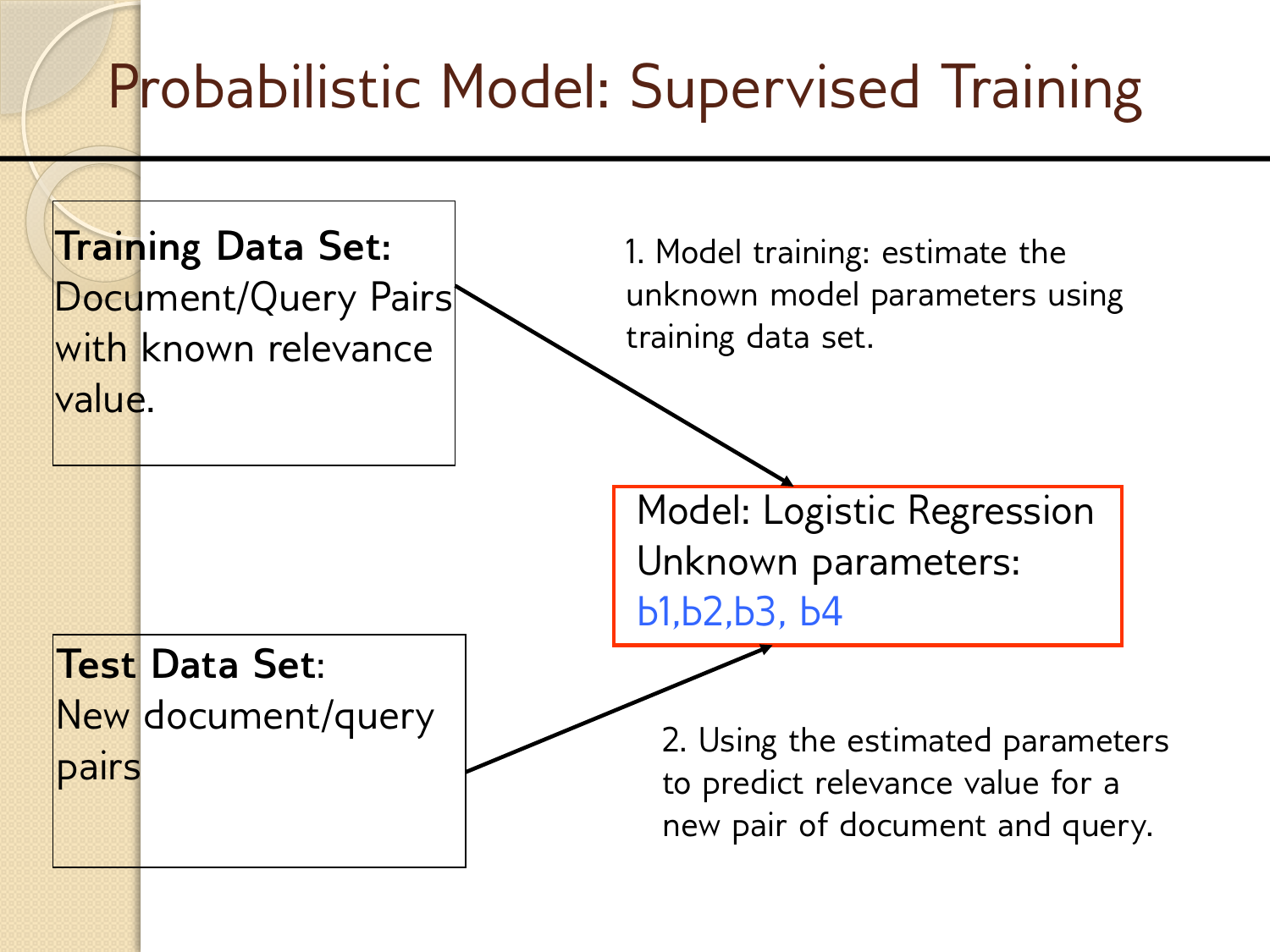

# Probabilistic Model: Supervised Training

Training Data Set:
Document/Query Pairs
with known relevance value.
1. Model training: estimate the
unknown model parameters using
training data set.

Model: Logistic Regression
Unknown parameters: b1,b2,b3, b4

Test Data Set:
New document/query
pairs

2. Using the estimated parameters
to predict relevance value for a
new pair of document and query.